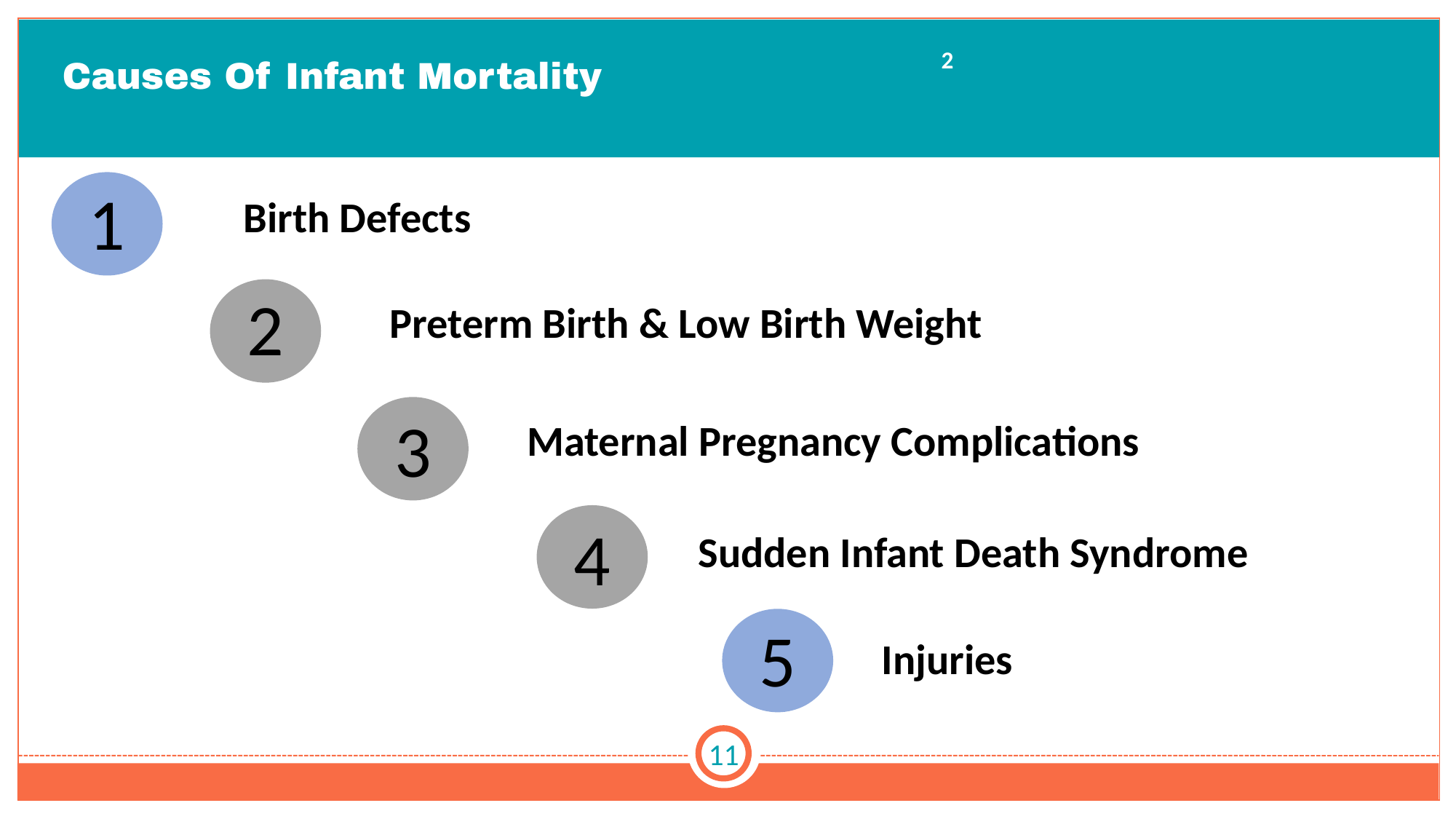

2
# Causes Of Infant Mortality

1
Birth Defects
2

Preterm Birth & Low Birth Weight

3
Maternal Pregnancy Complications

4
Sudden Infant Death Syndrome
5

Injuries